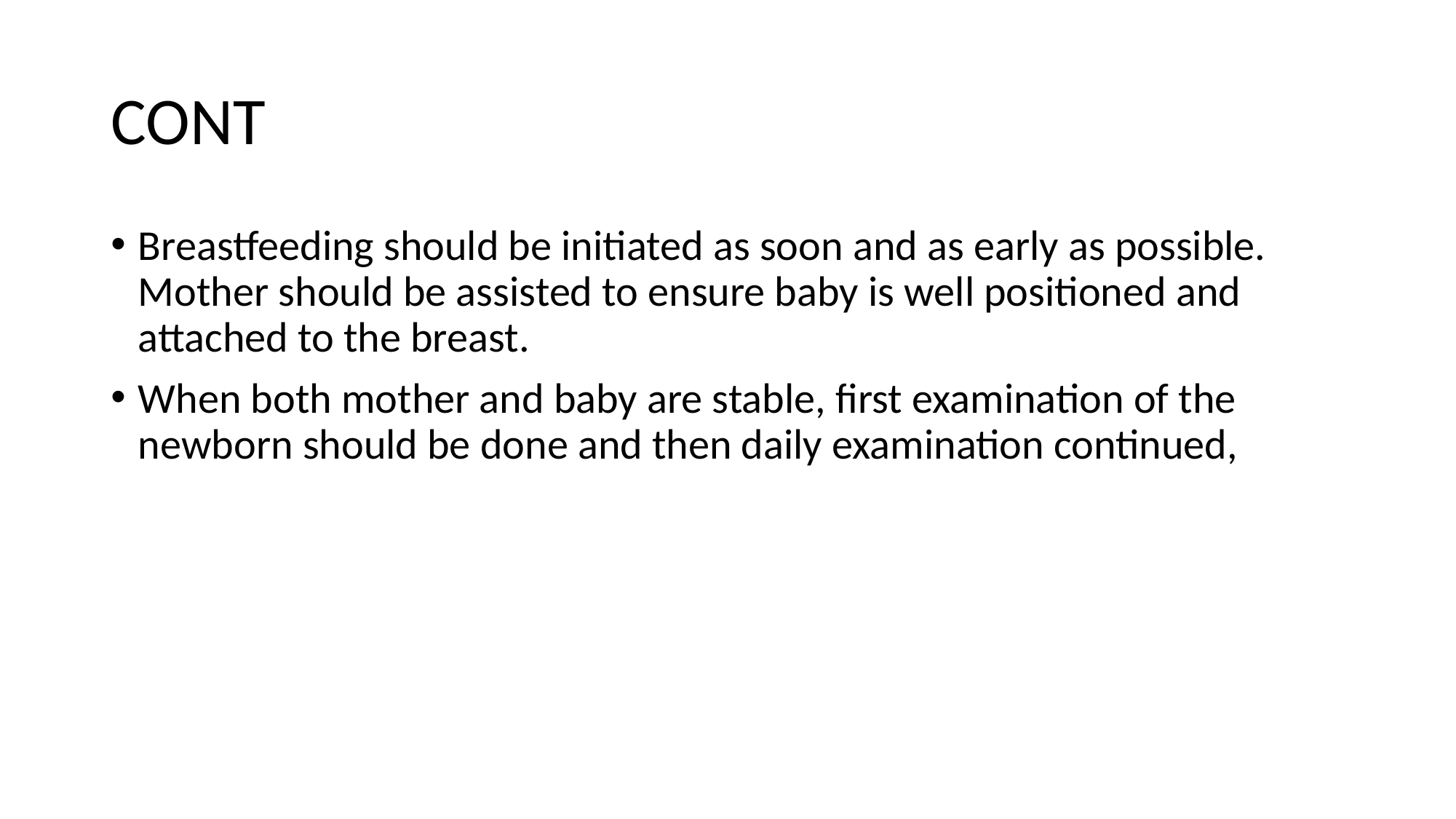

# CONT
Breastfeeding should be initiated as soon and as early as possible. Mother should be assisted to ensure baby is well positioned and attached to the breast.
When both mother and baby are stable, first examination of the newborn should be done and then daily examination continued,